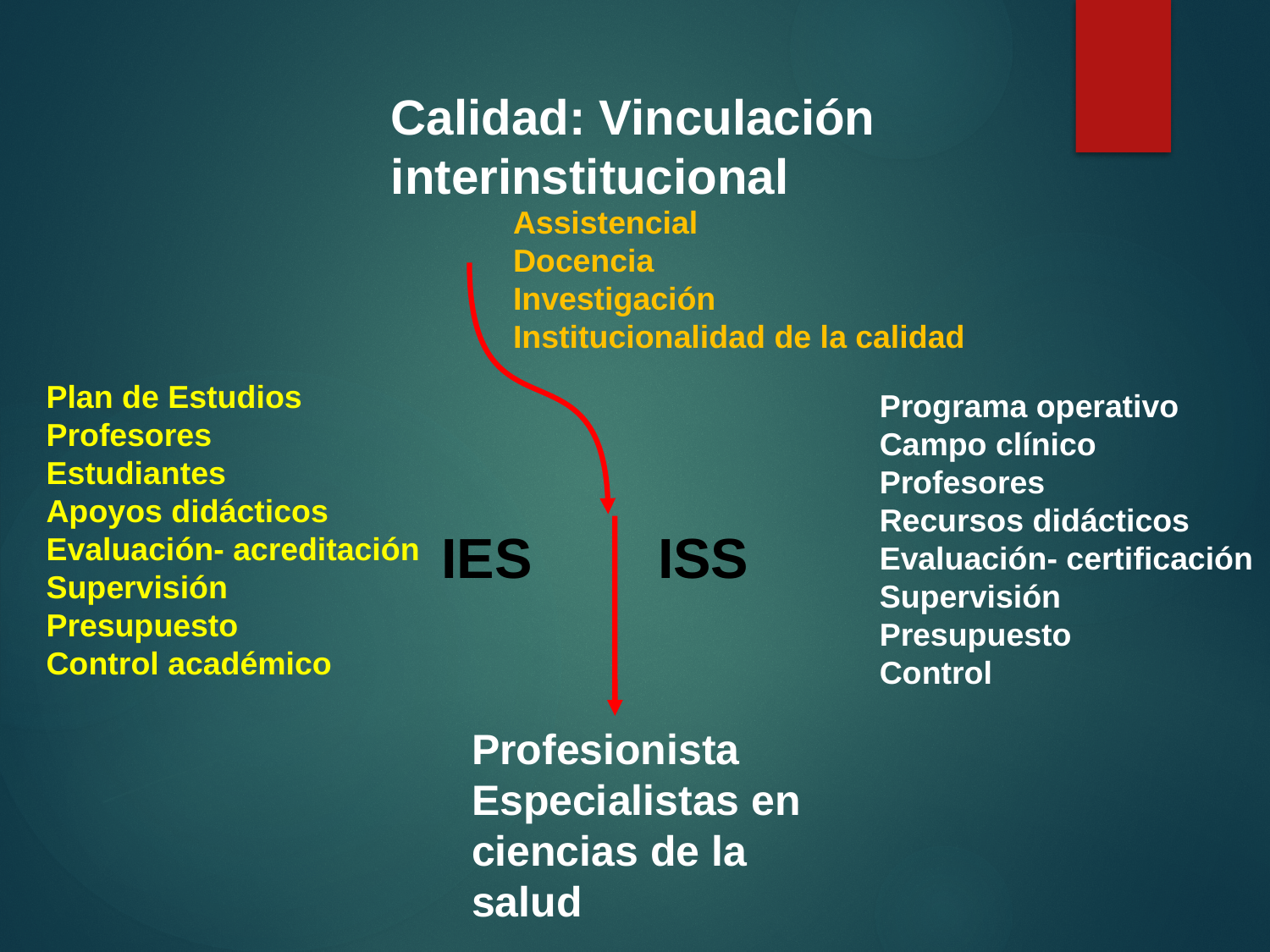

Calidad: Vinculación interinstitucional

Assistencial
Docencia
Investigación
Institucionalidad de la calidad
Profesionista Especialistas en ciencias de la salud
Plan de Estudios
Profesores
Estudiantes
Apoyos didácticos
Evaluación- acreditación
Supervisión
Presupuesto
Control académico
Programa operativo
Campo clínico
Profesores
Recursos didácticos
Evaluación- certificación
Supervisión
Presupuesto
Control
IES
ISS